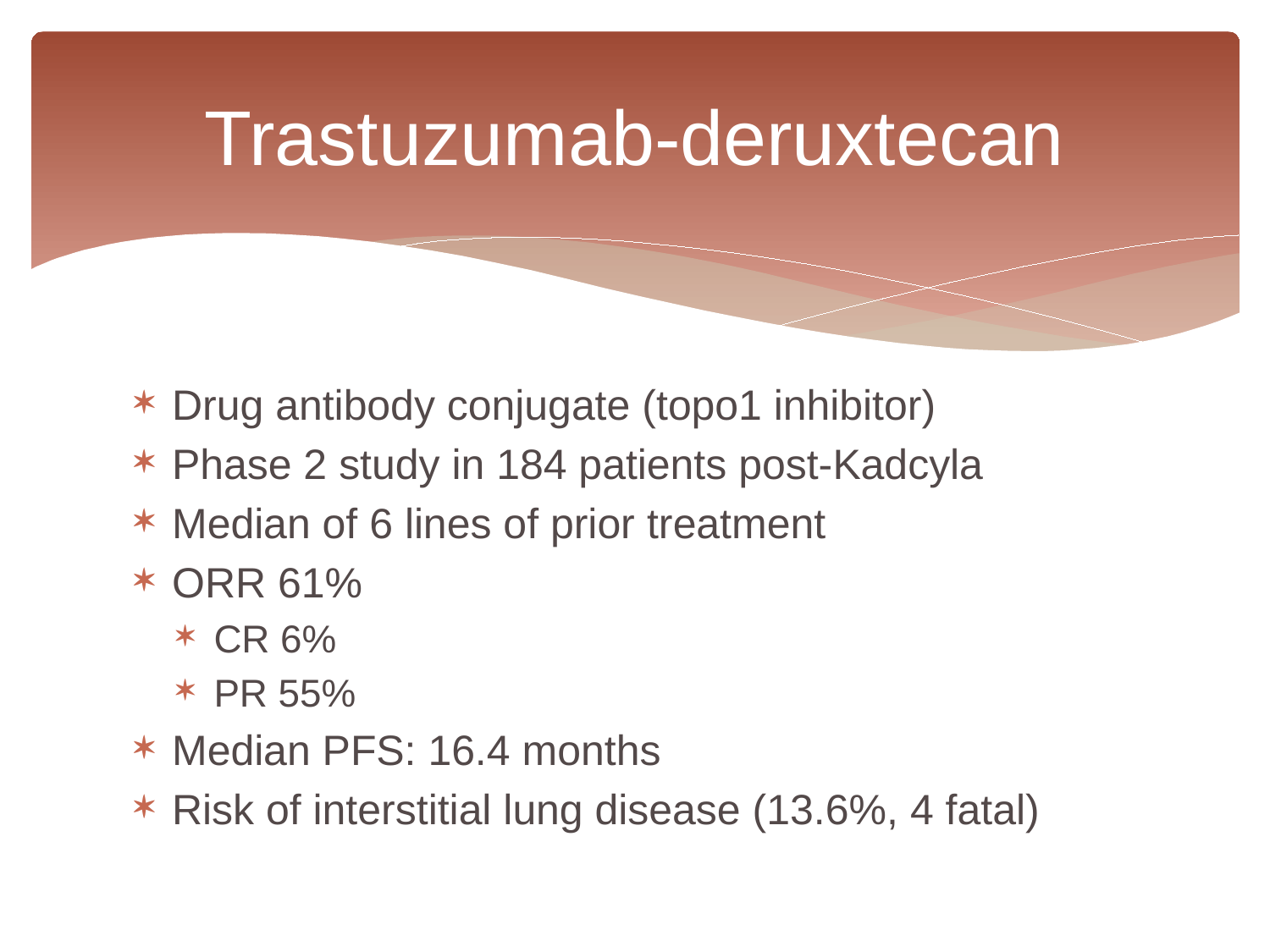

# Trastuzumab-deruxtecan
Drug antibody conjugate (topo1 inhibitor)
Phase 2 study in 184 patients post-Kadcyla
Median of 6 lines of prior treatment
ORR 61%
CR 6%
PR 55%
Median PFS: 16.4 months
Risk of interstitial lung disease (13.6%, 4 fatal)